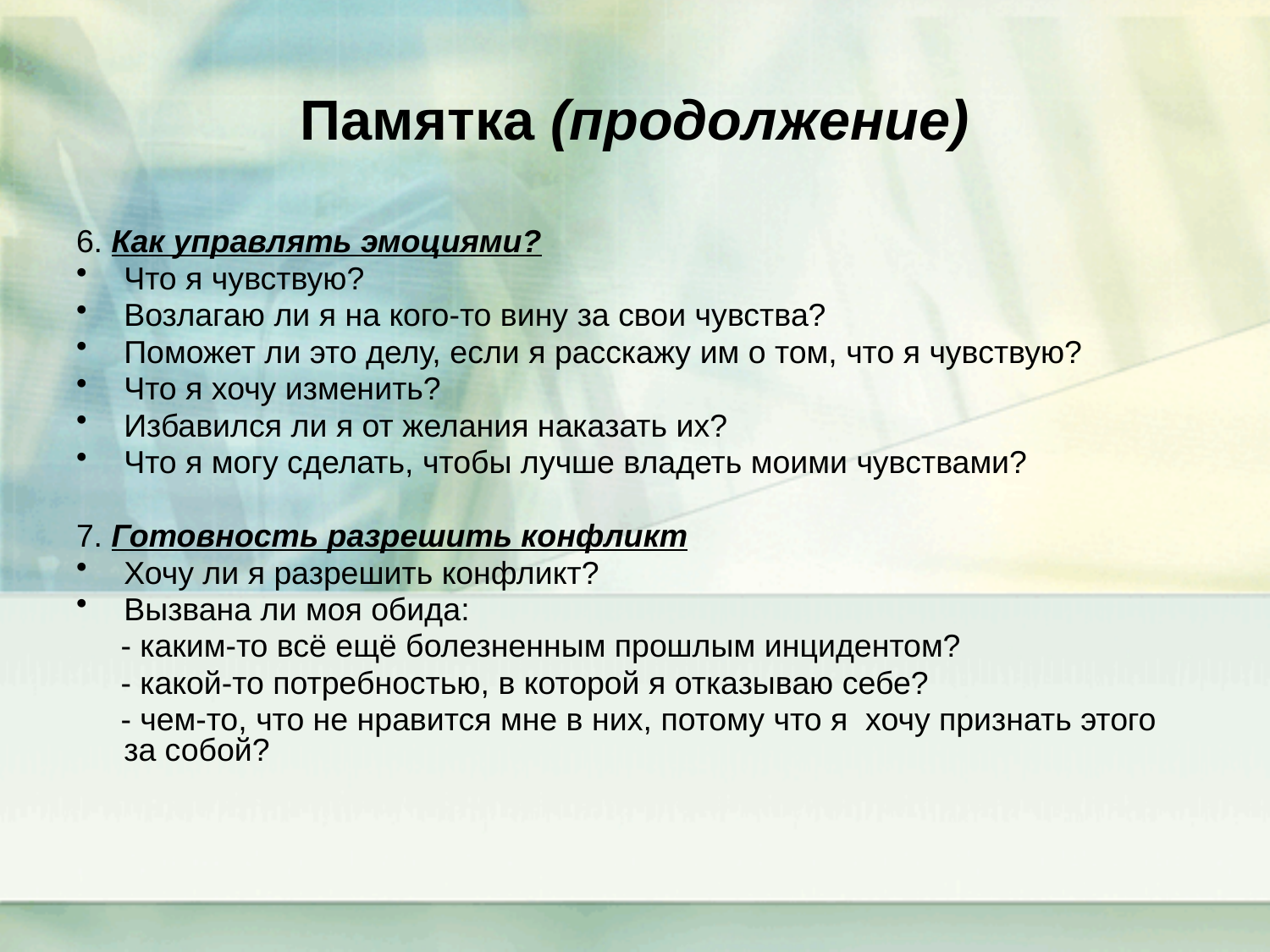

# Памятка (продолжение)
6. Как управлять эмоциями?
Что я чувствую?
Возлагаю ли я на кого-то вину за свои чувства?
Поможет ли это делу, если я расскажу им о том, что я чувствую?
Что я хочу изменить?
Избавился ли я от желания наказать их?
Что я могу сделать, чтобы лучше владеть моими чувствами?

7. Готовность разрешить конфликт
Хочу ли я разрешить конфликт?
Вызвана ли моя обида:
     - каким-то всё ещё болезненным прошлым инцидентом?
     - какой-то потребностью, в которой я отказываю себе?
     - чем-то, что не нравится мне в них, потому что я  хочу признать этого за собой?